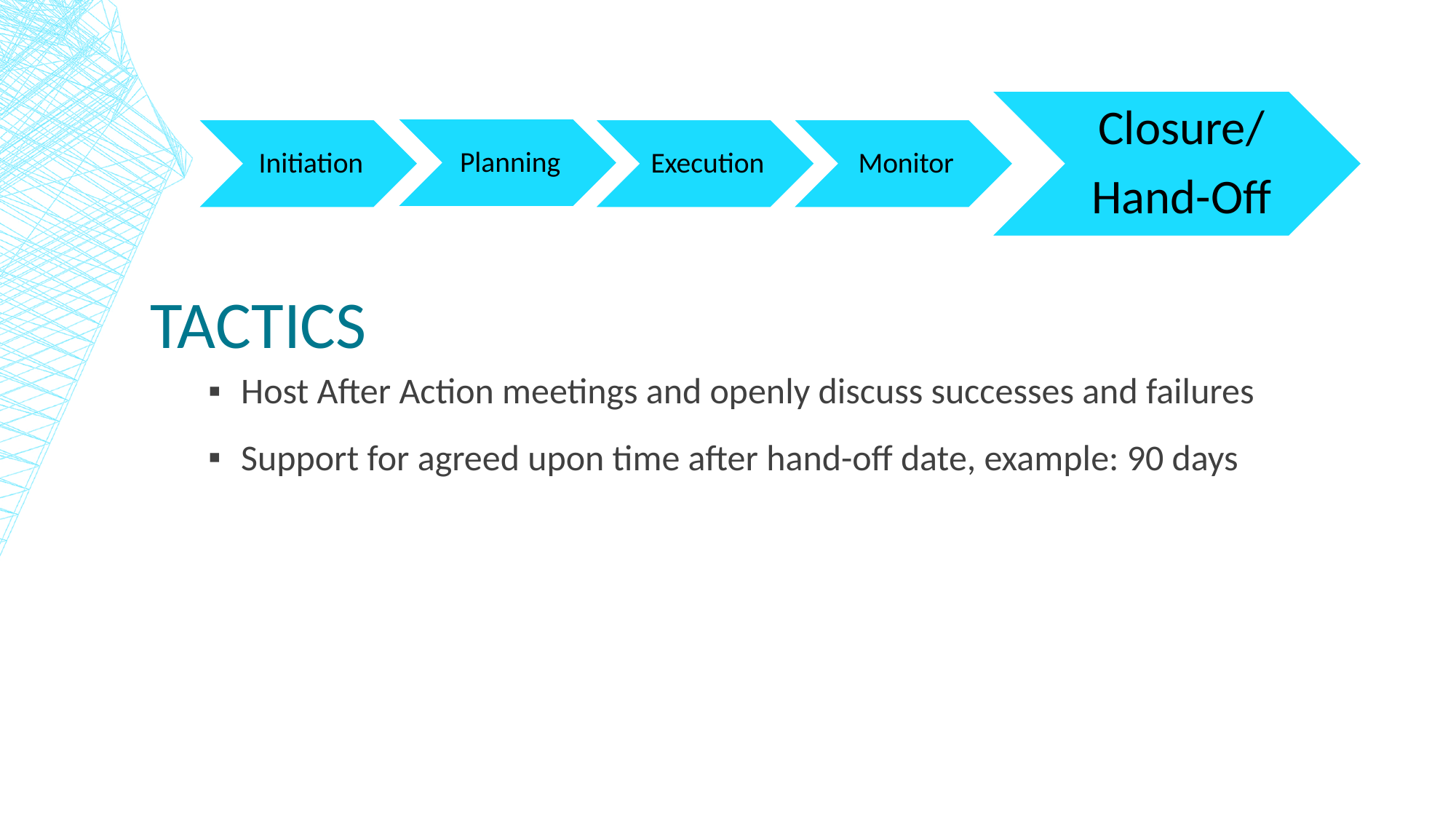

Initiation
Planning
Execution
Monitor
Closure/
Hand-Off
# TACTICs
Host After Action meetings and openly discuss successes and failures
Support for agreed upon time after hand-off date, example: 90 days